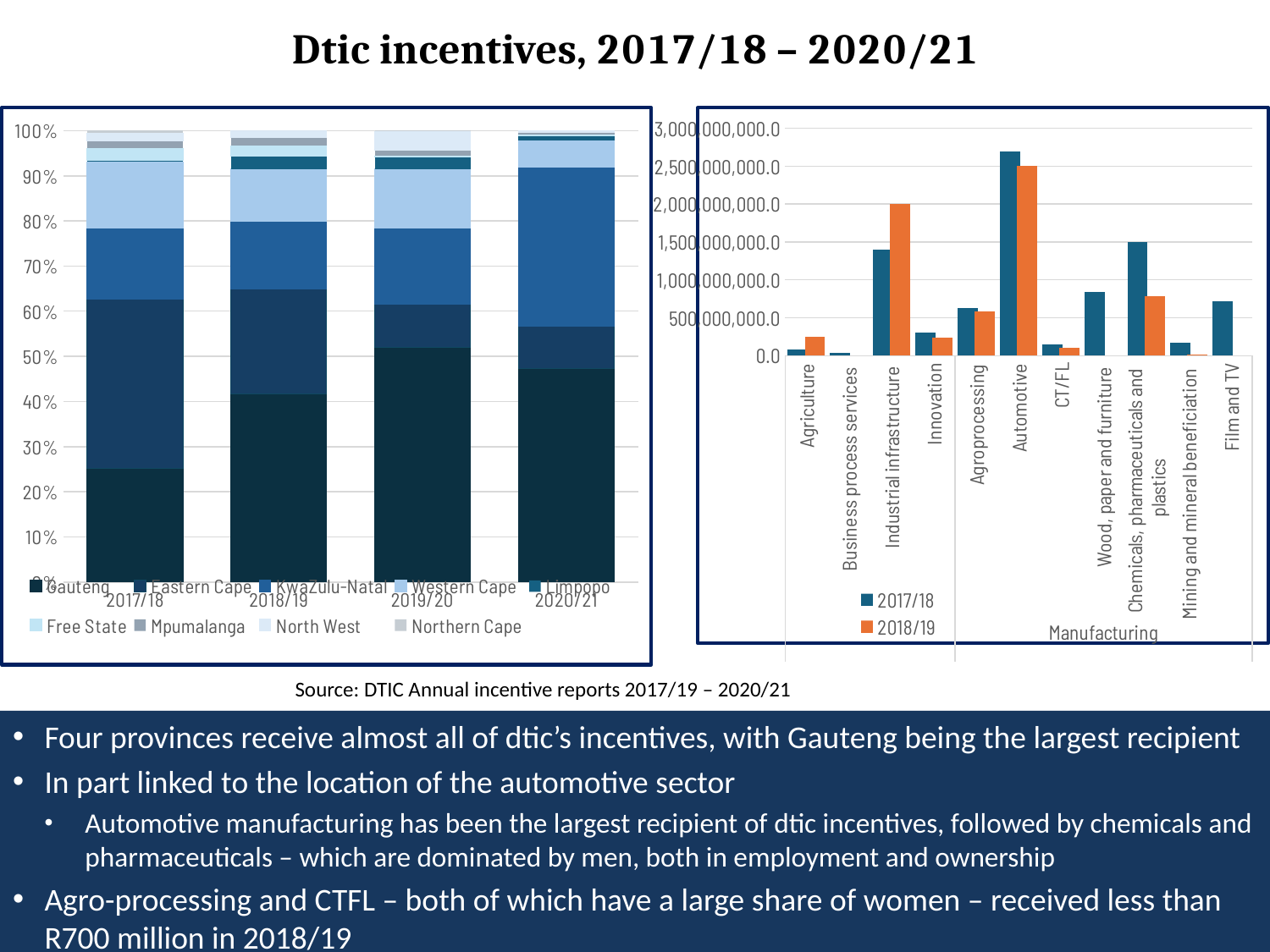

# Dtic incentives, 2017/18 – 2020/21

### Chart

| Category | Gauteng | Eastern Cape | KwaZulu-Natal | Western Cape | Limpopo | Free State | Mpumalanga | North West | Northern Cape |
|---|---|---|---|---|---|---|---|---|---|
| 2017/18 | 2400000000.0 | 3600000000.0 | 1500000000.0 | 1400000000.0 | 42000000.0 | 244000000.0 | 154000000.0 | 174000000.0 | 50000000.0 |
| 2018/19 | 3600000000.0 | 2000000000.0 | 1300000000.0 | 1000000000.0 | 246000000.0 | 198000000.0 | 155000000.0 | 132000000.0 | 523000.0 |
| 2019/20 | 3700000000.0 | 669000000.0 | 1200000000.0 | 933000000.0 | 190400000.0 | 15000000.0 | 95600000.0 | 293600000.0 | 11900000.0 |
| 2020/21 | 4199613533.0 | 838918566.0 | 3132937959.0 | 527206942.0 | 85780582.0 | 26266278.0 | 40000000.0 | 40036869.0 | 0.0 |

### Chart

| Category | 2017/18 | 2018/19 |
|---|---|---|
| Agriculture | 82700000.0 | 249000000.0 |
| Business process services | 33000000.0 | None |
| Industrial infrastructure | 1400000000.0 | 2000000000.0 |
| Innovation | 307000000.0 | 234000000.0 |
| Agroprocessing | 627000000.0 | 579000000.0 |
| Automotive | 2700000000.0 | 2500000000.0 |
| CT/FL | 144000000.0 | 99000000.0 |
| Wood, paper and furniture | 842000000.0 | None |
| Chemicals, pharmaceuticals and plastics | 1500000000.0 | 788000000.0 |
| Mining and mineral beneficiation | 166000000.0 | 19600000.0 |
| Film and TV | 724000000.0 | None |
Source: DTIC Annual incentive reports 2017/19 – 2020/21
Four provinces receive almost all of dtic’s incentives, with Gauteng being the largest recipient
In part linked to the location of the automotive sector
Automotive manufacturing has been the largest recipient of dtic incentives, followed by chemicals and pharmaceuticals – which are dominated by men, both in employment and ownership
Agro-processing and CTFL – both of which have a large share of women – received less than R700 million in 2018/19